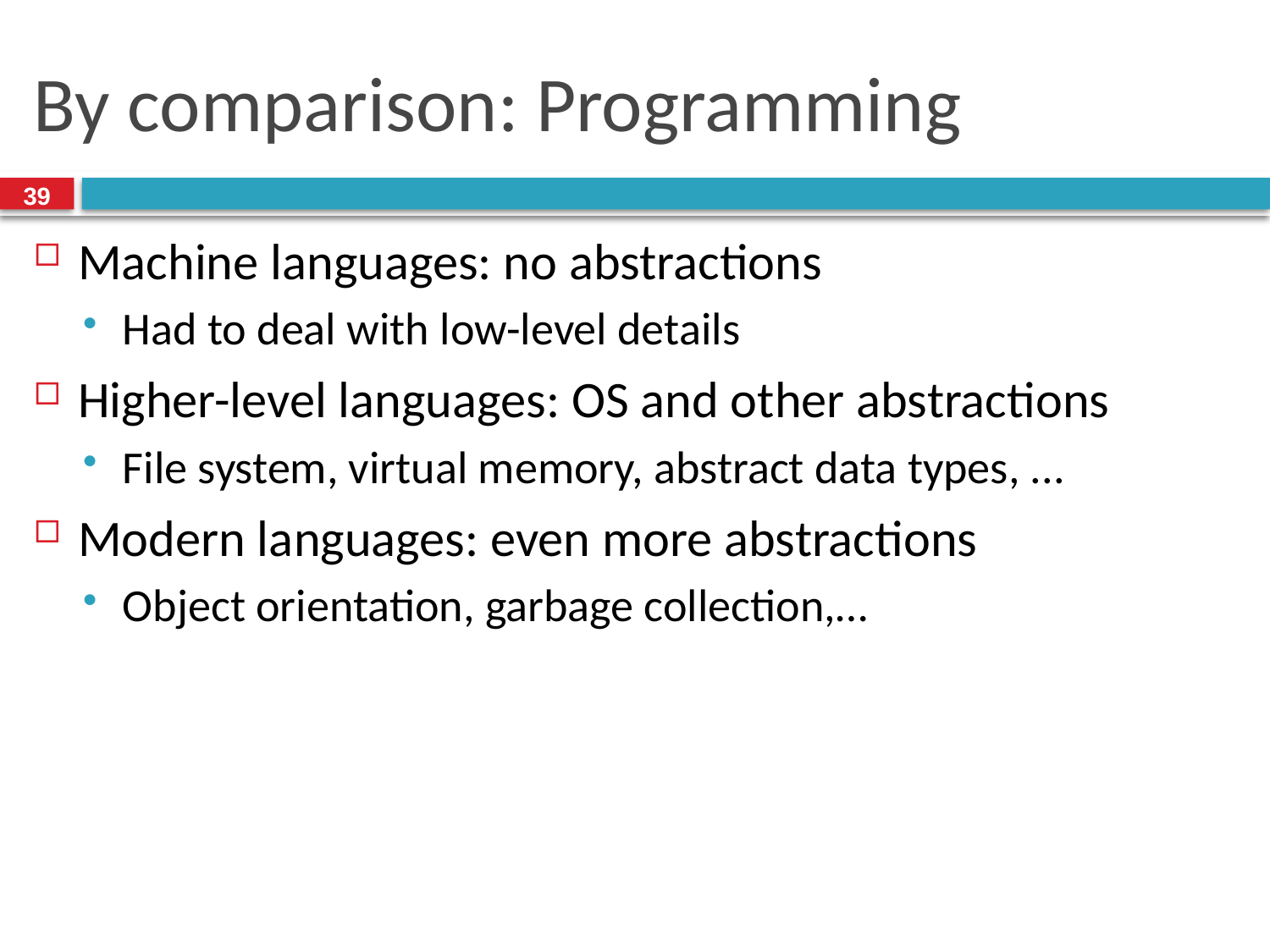

# By comparison: Programming
39
Machine languages: no abstractions
Had to deal with low-level details
Higher-level languages: OS and other abstractions
File system, virtual memory, abstract data types, ...
Modern languages: even more abstractions
Object orientation, garbage collection,…